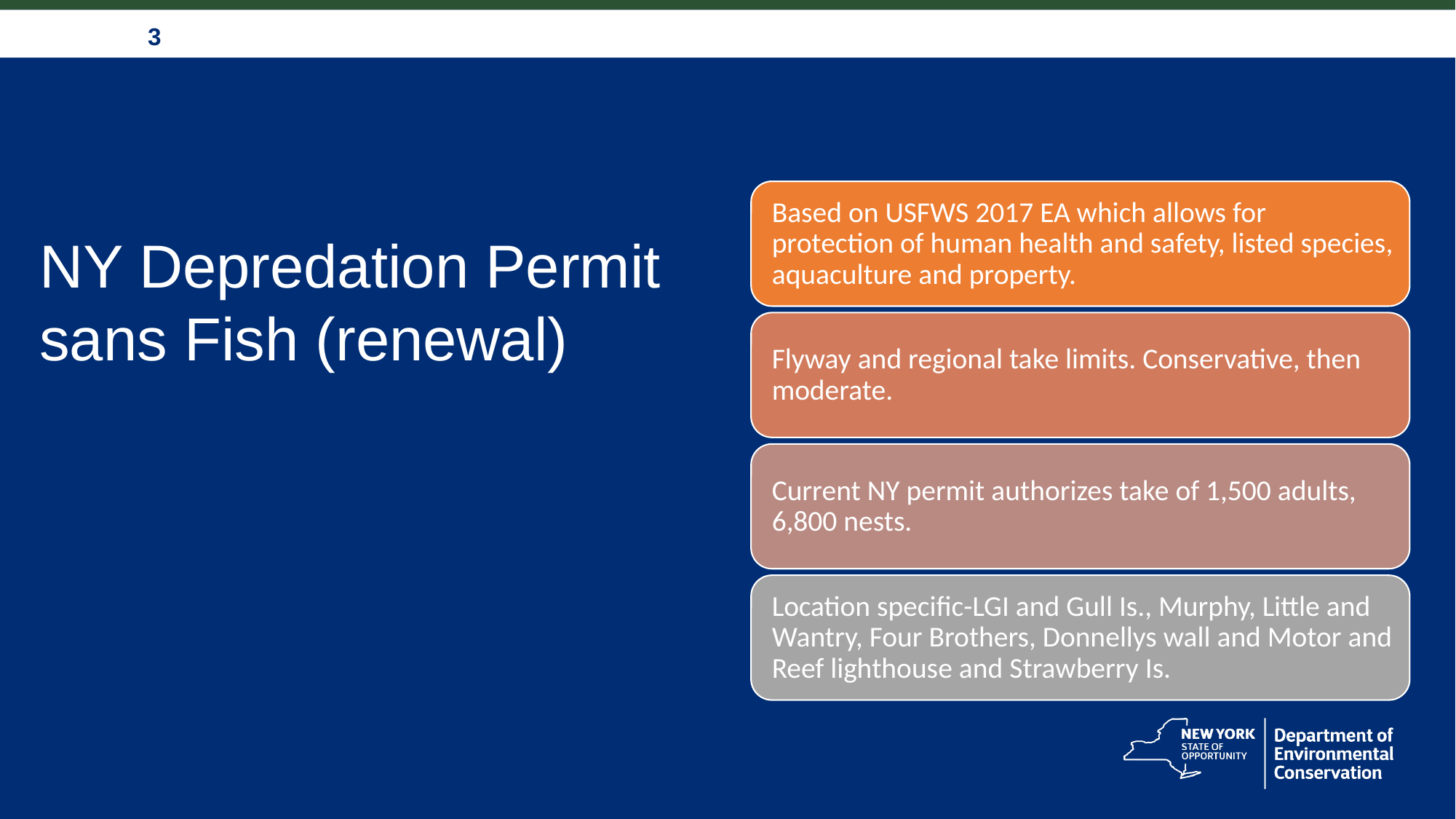

#
Based on USFWS 2017 EA which allows for protection of human health and safety, listed species, aquaculture and property.
Flyway and regional take limits. Conservative, then moderate.
Current NY permit authorizes take of 1,500 adults, 6,800 nests.
Location specific-LGI and Gull Is., Murphy, Little and Wantry, Four Brothers, Donnellys wall and Motor and Reef lighthouse and Strawberry Is.
NY Depredation Permit sans Fish (renewal)